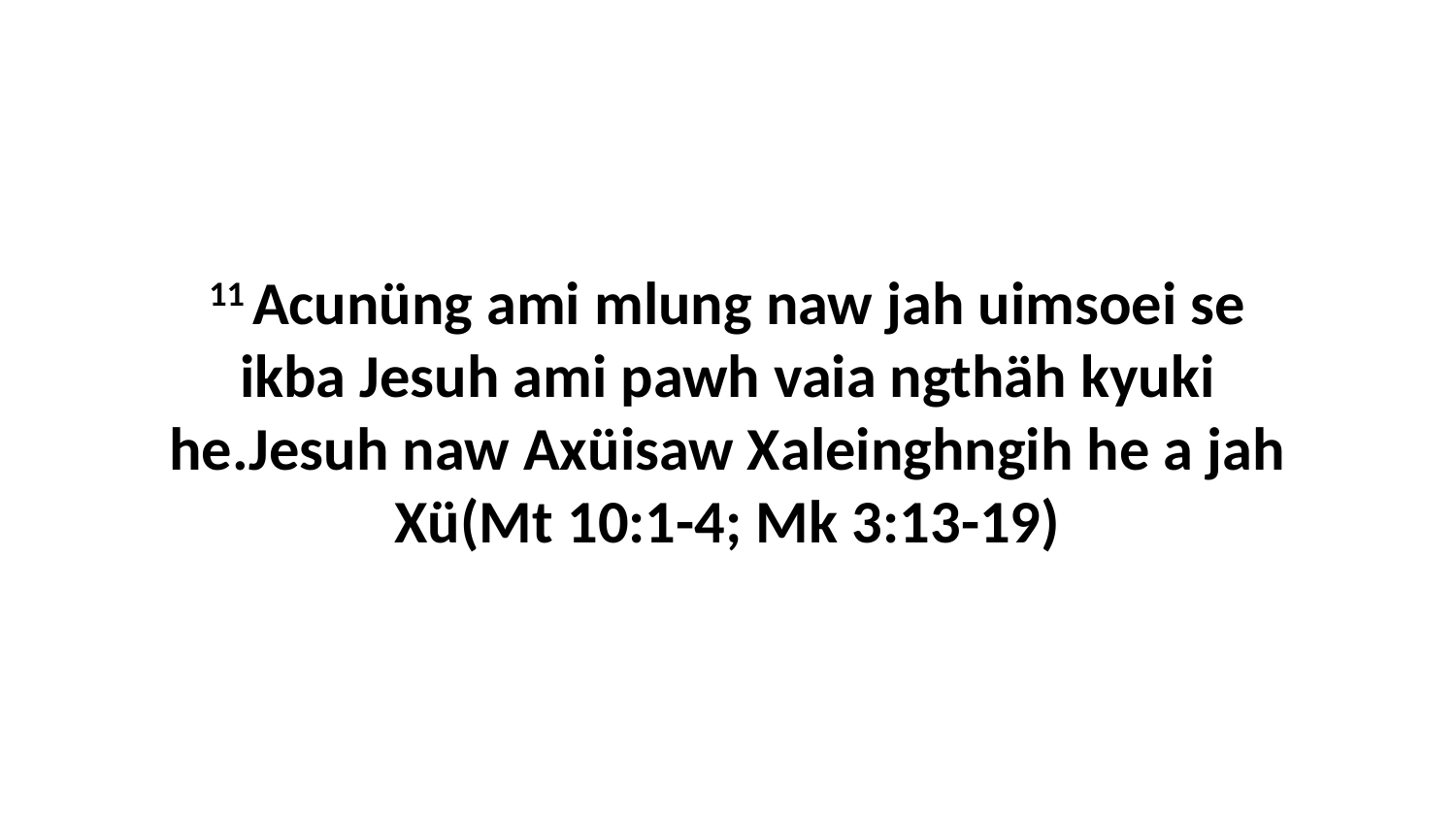

11 Acunüng ami mlung naw jah uimsoei se ikba Jesuh ami pawh vaia ngthäh kyuki he.Jesuh naw Axüisaw Xaleinghngih he a jah Xü(Mt 10:1-4; Mk 3:13-19)